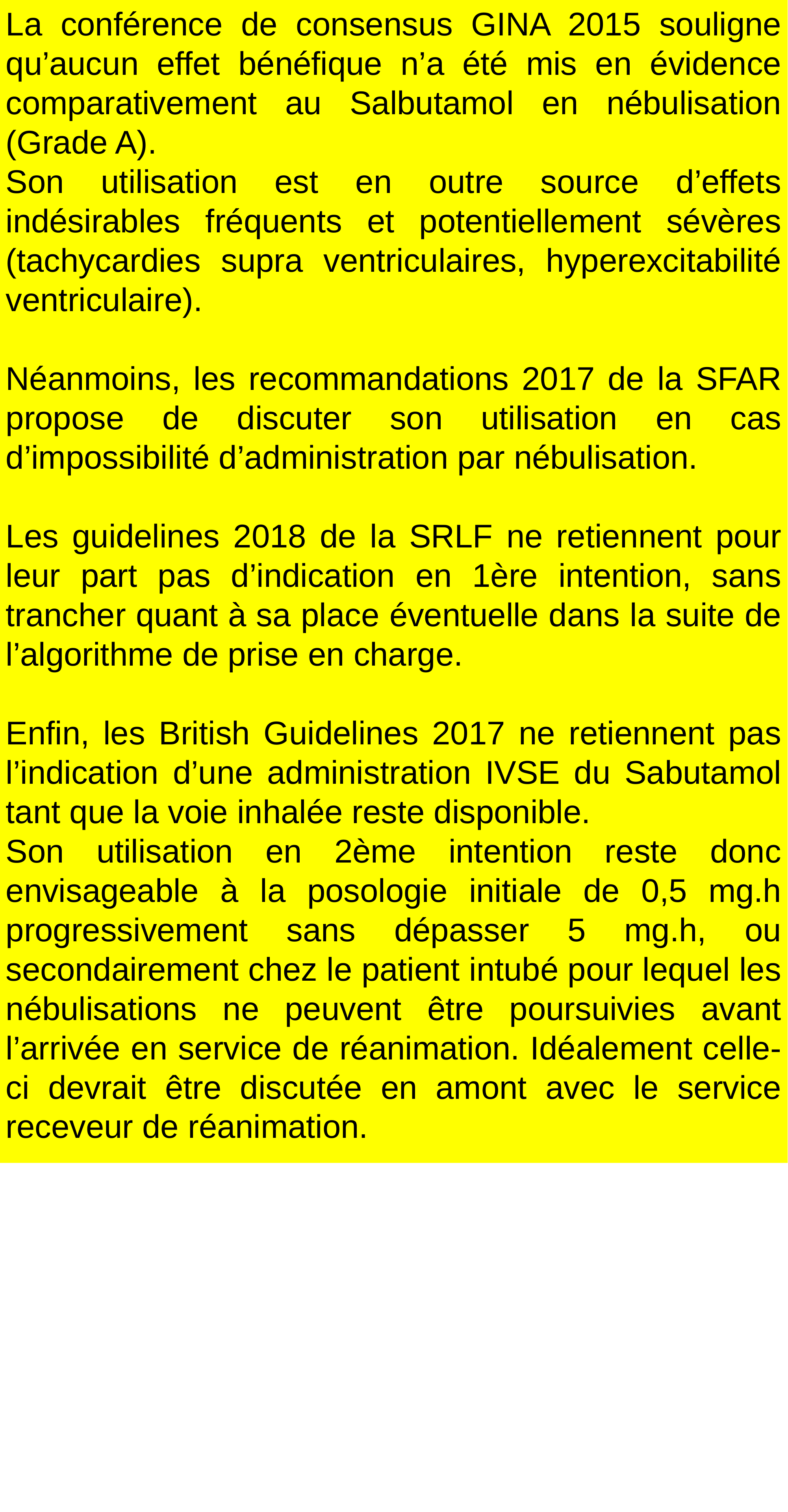

La conférence de consensus GINA 2015 souligne qu’aucun effet bénéfique n’a été mis en évidence comparativement au Salbutamol en nébulisation (Grade A).
Son utilisation est en outre source d’effets indésirables fréquents et potentiellement sévères (tachycardies supra ventriculaires, hyperexcitabilité ventriculaire).

Néanmoins, les recommandations 2017 de la SFAR propose de discuter son utilisation en cas d’impossibilité d’administration par nébulisation.

Les guidelines 2018 de la SRLF ne retiennent pour leur part pas d’indication en 1ère intention, sans trancher quant à sa place éventuelle dans la suite de l’algorithme de prise en charge.

Enfin, les British Guidelines 2017 ne retiennent pas l’indication d’une administration IVSE du Sabutamol tant que la voie inhalée reste disponible.
Son utilisation en 2ème intention reste donc envisageable à la posologie initiale de 0,5 mg.h progressivement sans dépasser 5 mg.h, ou secondairement chez le patient intubé pour lequel les nébulisations ne peuvent être poursuivies avant l’arrivée en service de réanimation. Idéalement celle-ci devrait être discutée en amont avec le service receveur de réanimation.